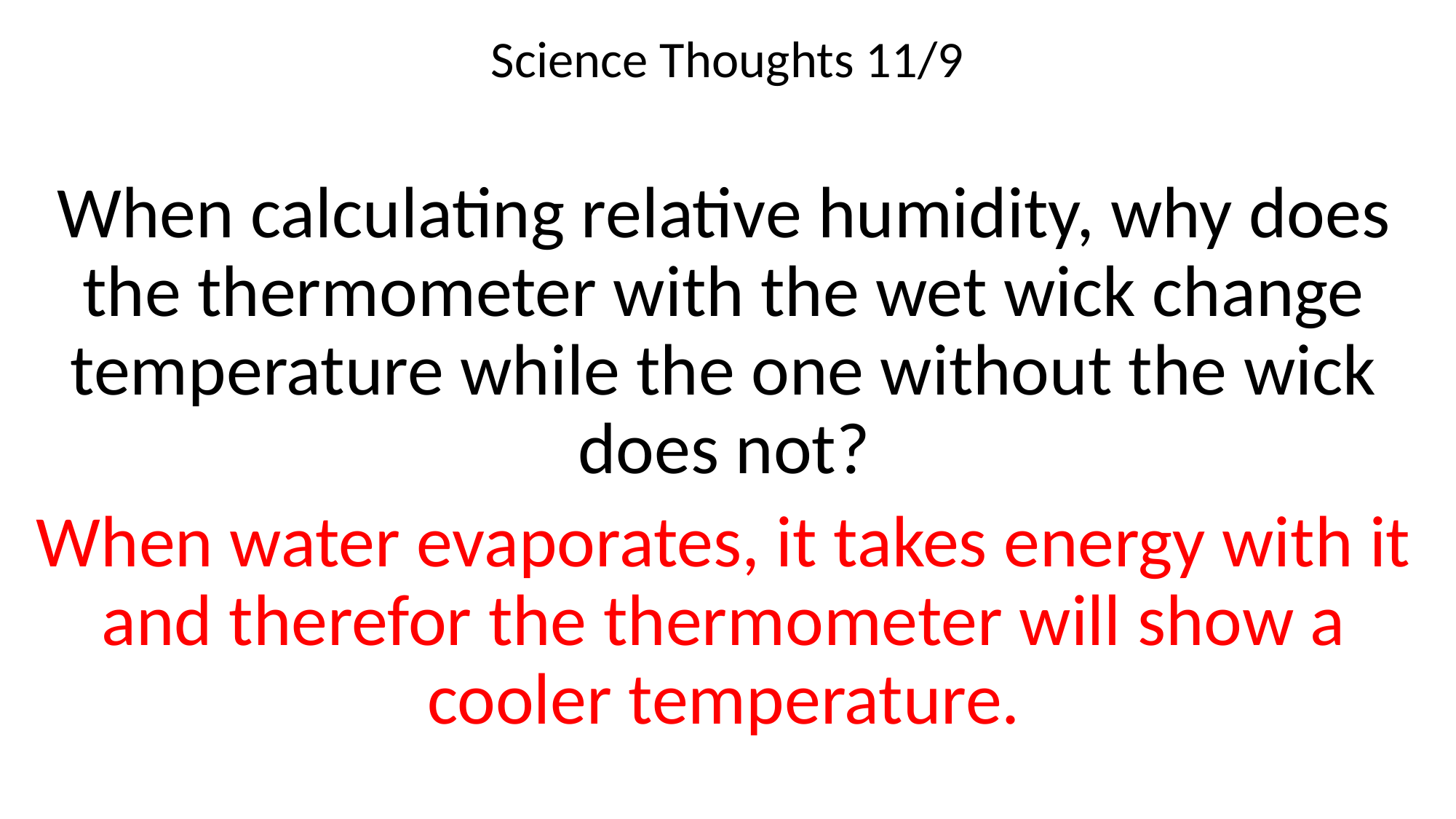

# Science Thoughts 11/9
When calculating relative humidity, why does the thermometer with the wet wick change temperature while the one without the wick does not?
When water evaporates, it takes energy with it and therefor the thermometer will show a cooler temperature.